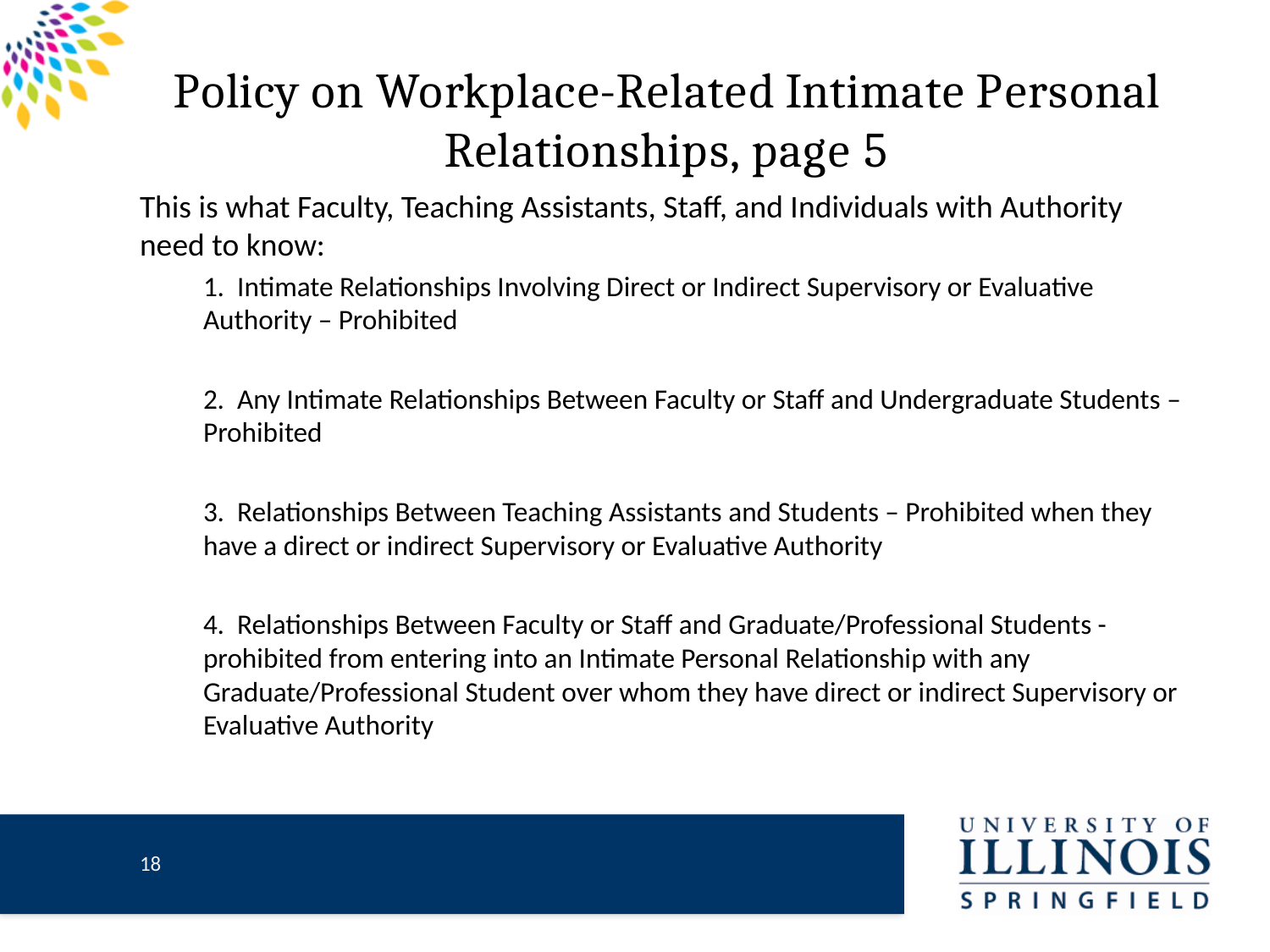

# Policy on Workplace-Related Intimate Personal Relationships, page 5
This is what Faculty, Teaching Assistants, Staff, and Individuals with Authority need to know:
1.  Intimate Relationships Involving Direct or Indirect Supervisory or Evaluative Authority – Prohibited

2.  Any Intimate Relationships Between Faculty or Staff and Undergraduate Students – Prohibited

3.  Relationships Between Teaching Assistants and Students – Prohibited when they have a direct or indirect Supervisory or Evaluative Authority

4.  Relationships Between Faculty or Staff and Graduate/Professional Students - prohibited from entering into an Intimate Personal Relationship with any Graduate/Professional Student over whom they have direct or indirect Supervisory or Evaluative Authority

18